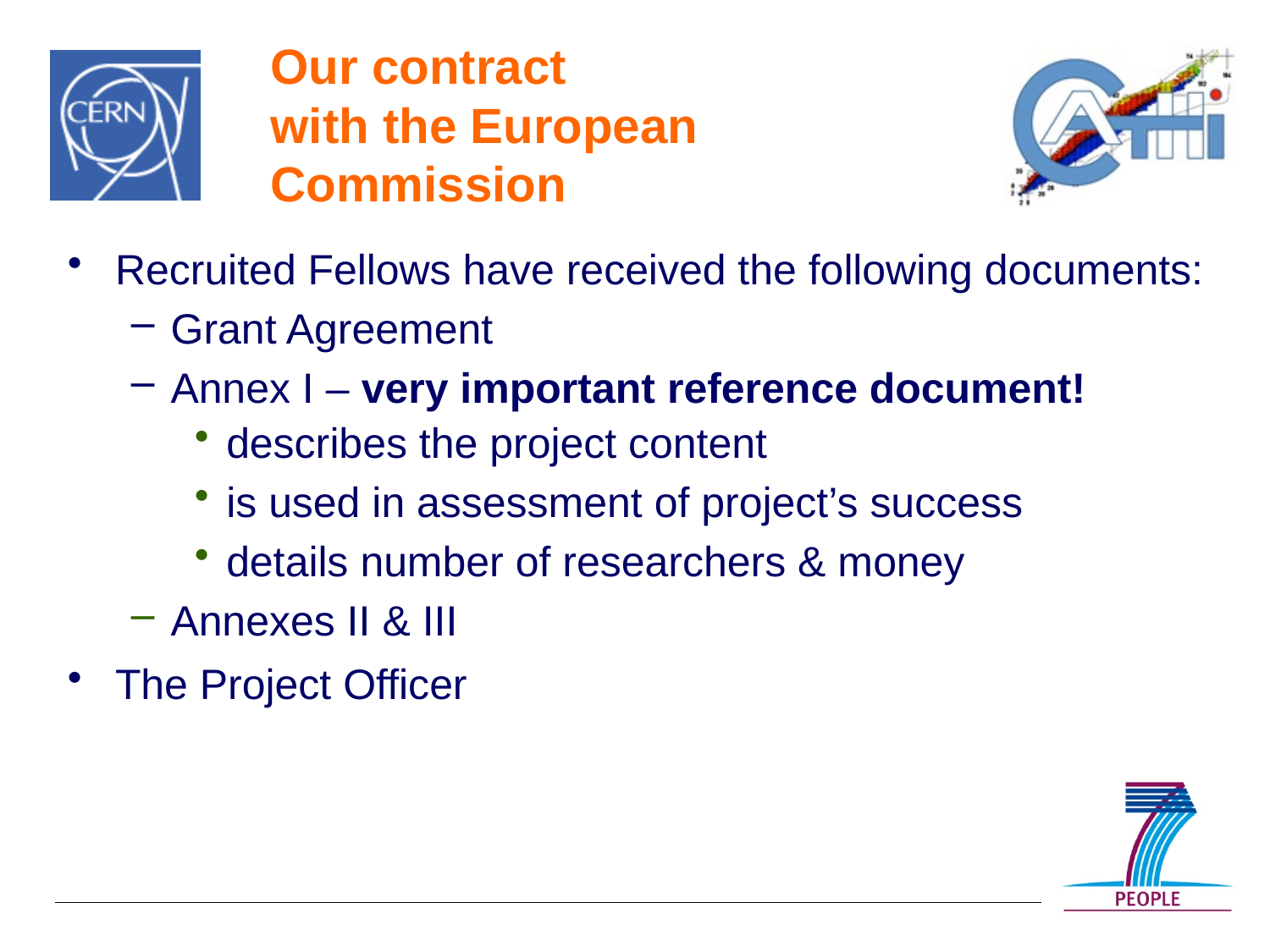

# Our contract with the European Commission
Recruited Fellows have received the following documents:
Grant Agreement
Annex I – very important reference document!
describes the project content
is used in assessment of project’s success
details number of researchers & money
Annexes II & III
The Project Officer